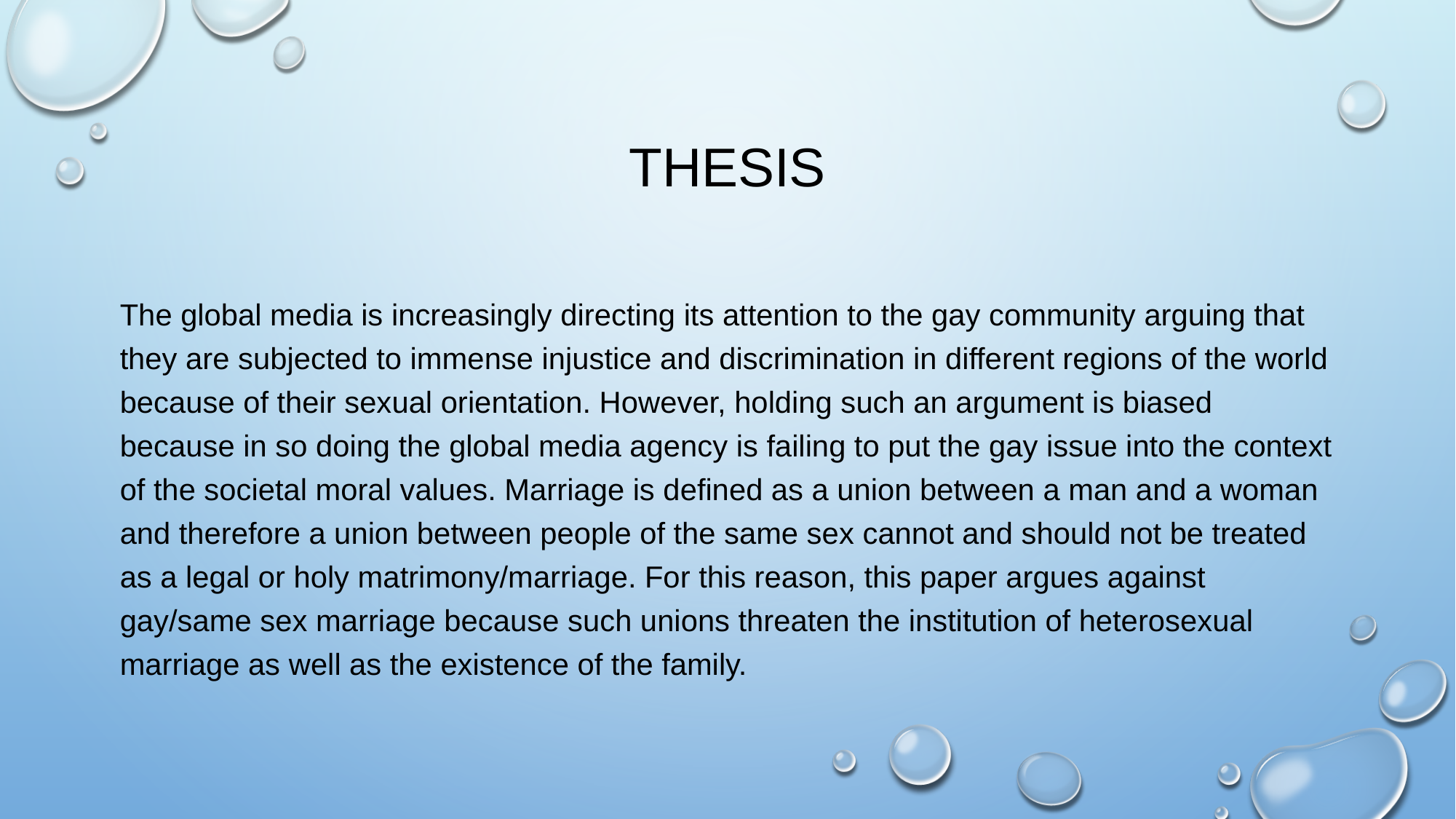

# Thesis
The global media is increasingly directing its attention to the gay community arguing that they are subjected to immense injustice and discrimination in different regions of the world because of their sexual orientation. However, holding such an argument is biased because in so doing the global media agency is failing to put the gay issue into the context of the societal moral values. Marriage is defined as a union between a man and a woman and therefore a union between people of the same sex cannot and should not be treated as a legal or holy matrimony/marriage. For this reason, this paper argues against gay/same sex marriage because such unions threaten the institution of heterosexual marriage as well as the existence of the family.